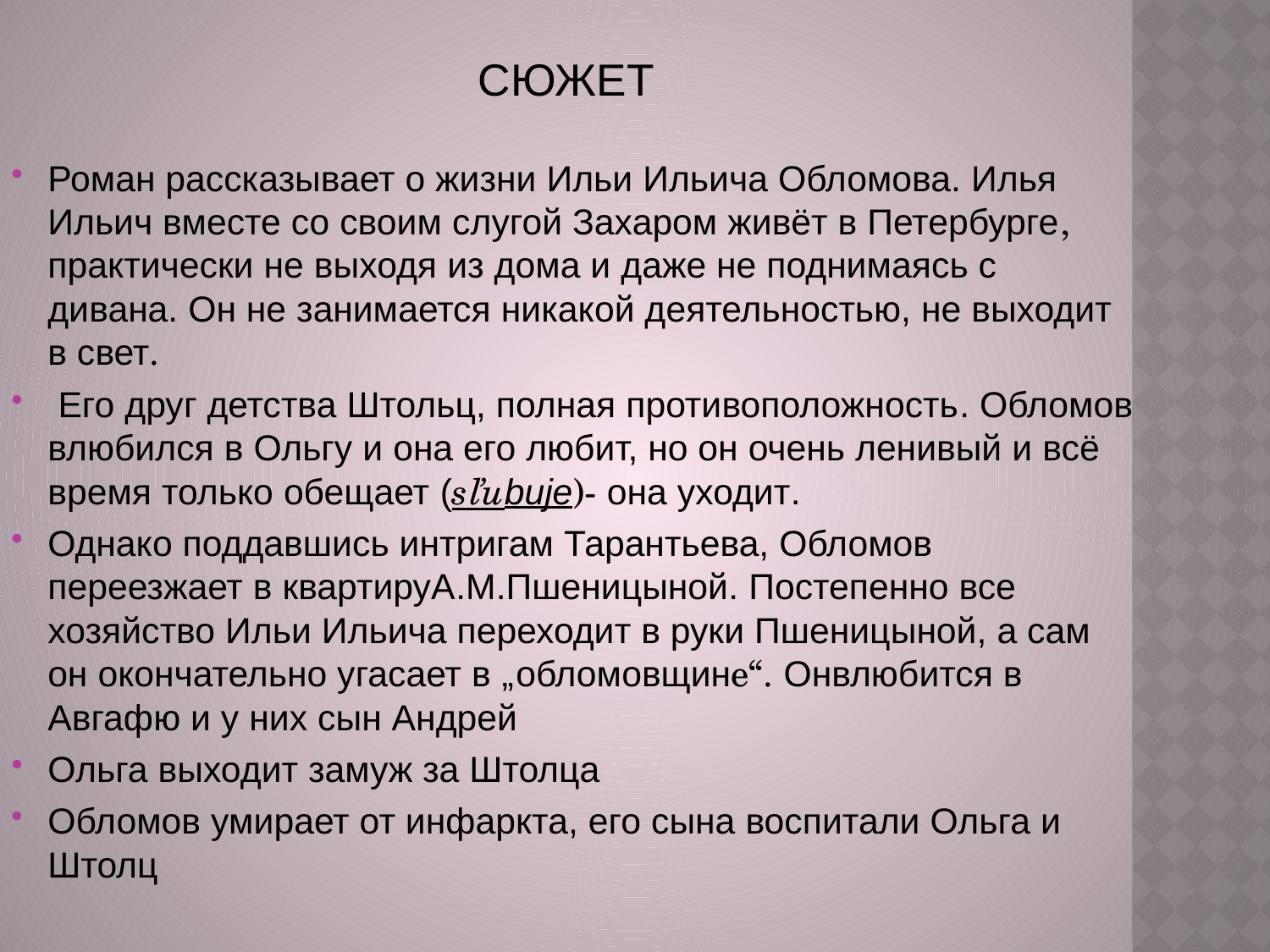

# Сюжет
Роман рассказывает о жизни Ильи Ильича Обломова. Илья Ильич вместе со своим слугой Захаром живёт в Петербурге, практически не выходя из дома и даже не поднимаясь с дивана. Он не занимается никакой деятельностью, не выходит в свет.
 Его друг детства Штольц, полная противоположность. Обломов влюбился в Ольгу и она его любит, но он очень ленивый и всё время только обещает (sľubuje)- она уходит.
Однако поддавшись интригам Тарантьева, Обломов переезжает в квартируА.М.Пшеницыной. Постепенно все хозяйство Ильи Ильича переходит в руки Пшеницыной, а сам он окончательно угасает в „обломовщинe“. Онвлюбится в Авгафю и у них сын Андрей
Ольга выходит замуж за Штолца
Обломов умирает от инфаркта, его сына воспитали Ольга и Штолц